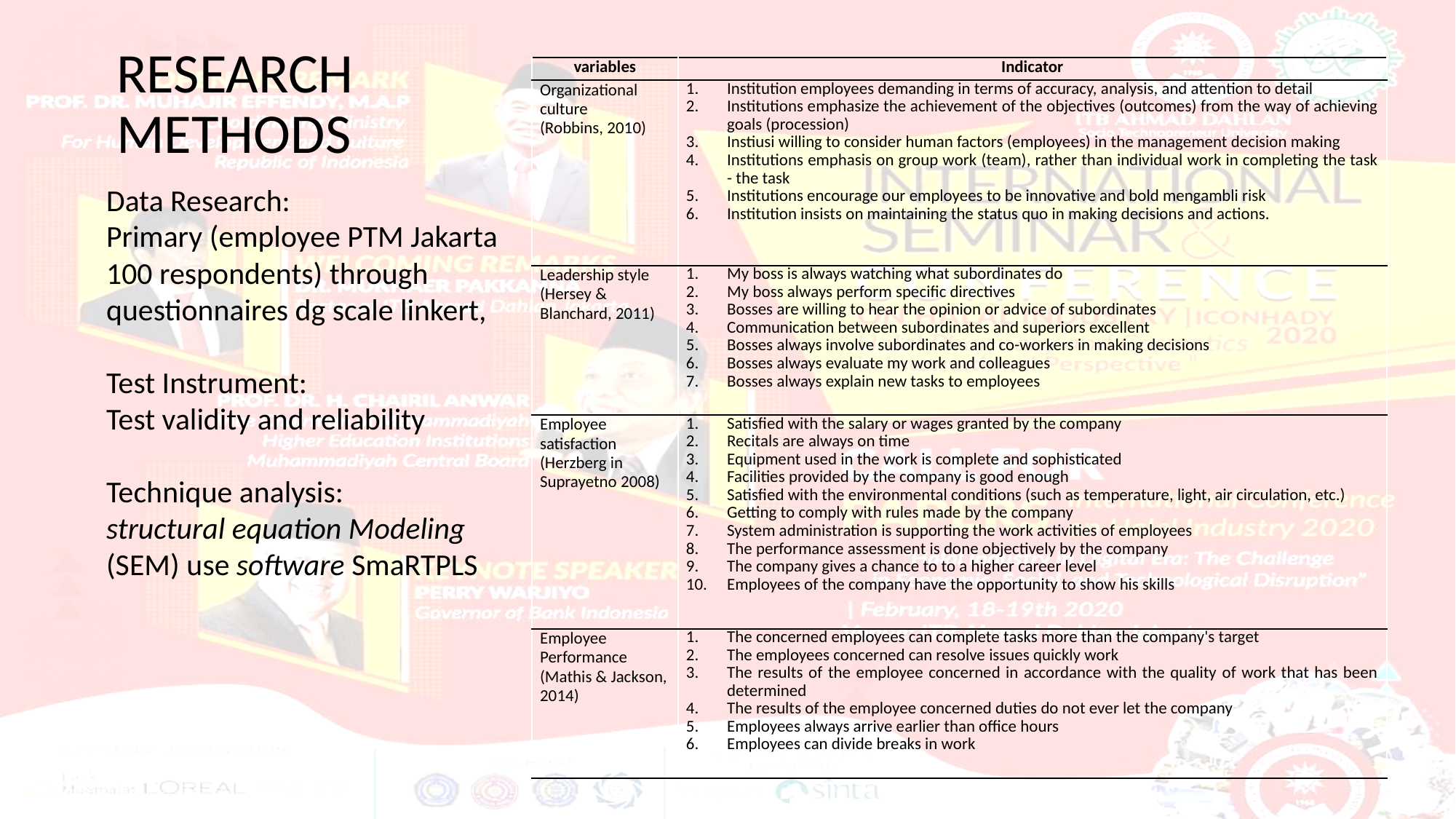

# RESEARCH METHODS
| variables | Indicator |
| --- | --- |
| Organizational culture (Robbins, 2010) | Institution employees demanding in terms of accuracy, analysis, and attention to detail Institutions emphasize the achievement of the objectives (outcomes) from the way of achieving goals (procession) Instiusi willing to consider human factors (employees) in the management decision making Institutions emphasis on group work (team), rather than individual work in completing the task - the task Institutions encourage our employees to be innovative and bold mengambli risk Institution insists on maintaining the status quo in making decisions and actions. |
| Leadership style (Hersey & Blanchard, 2011) | My boss is always watching what subordinates do My boss always perform specific directives Bosses are willing to hear the opinion or advice of subordinates Communication between subordinates and superiors excellent Bosses always involve subordinates and co-workers in making decisions Bosses always evaluate my work and colleagues Bosses always explain new tasks to employees |
| Employee satisfaction (Herzberg in Suprayetno 2008) | Satisfied with the salary or wages granted by the company Recitals are always on time Equipment used in the work is complete and sophisticated Facilities provided by the company is good enough Satisfied with the environmental conditions (such as temperature, light, air circulation, etc.) Getting to comply with rules made by the company System administration is supporting the work activities of employees The performance assessment is done objectively by the company The company gives a chance to to a higher career level Employees of the company have the opportunity to show his skills |
| Employee Performance (Mathis & Jackson, 2014) | The concerned employees can complete tasks more than the company's target The employees concerned can resolve issues quickly work The results of the employee concerned in accordance with the quality of work that has been determined The results of the employee concerned duties do not ever let the company Employees always arrive earlier than office hours Employees can divide breaks in work |
Data Research:
Primary (employee PTM Jakarta 100 respondents) through questionnaires dg scale linkert,

Test Instrument:
Test validity and reliability

Technique analysis:
structural equation Modeling (SEM) use software SmaRTPLS